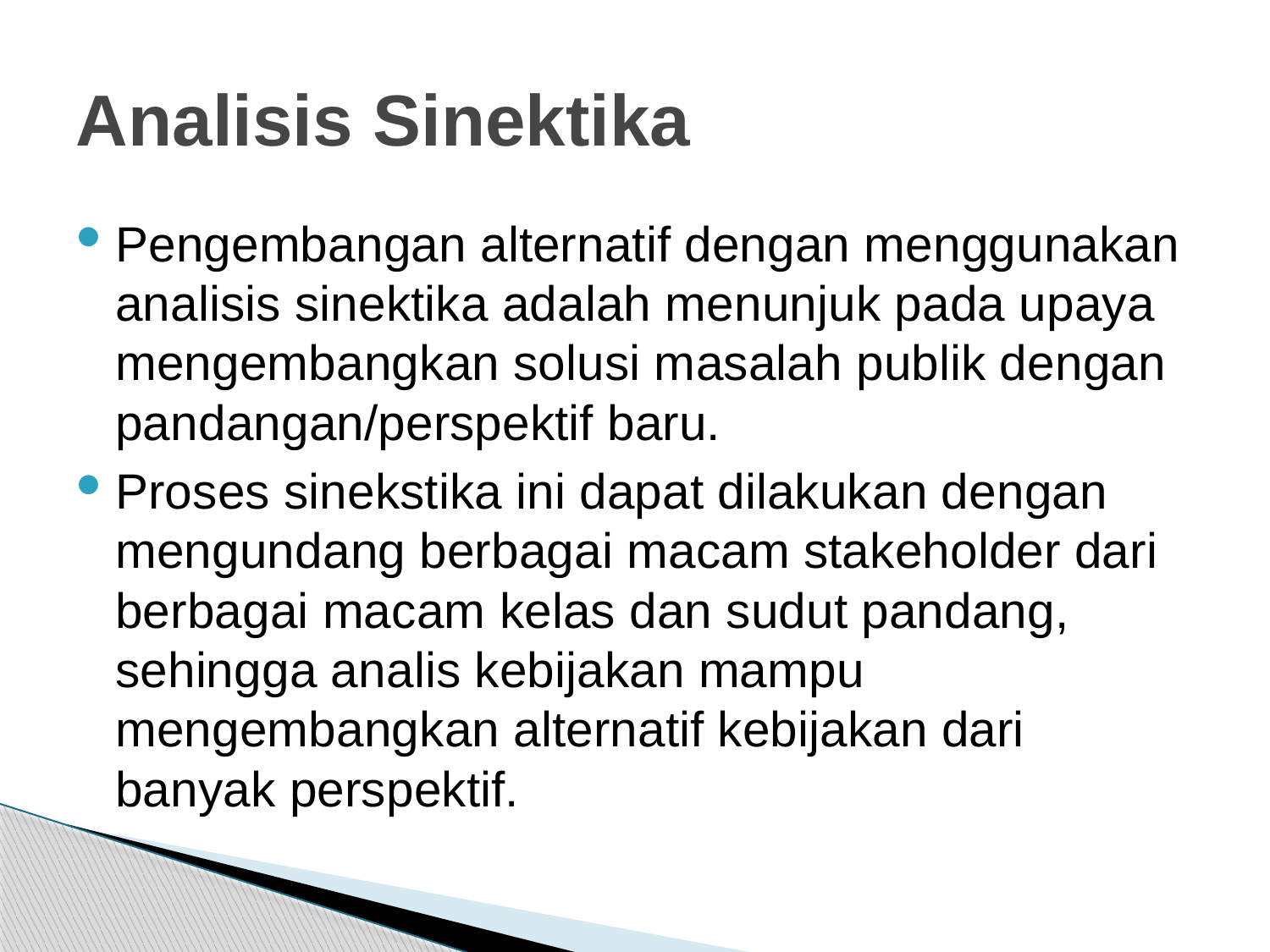

# Analisis Sinektika
Pengembangan alternatif dengan menggunakan analisis sinektika adalah menunjuk pada upaya mengembangkan solusi masalah publik dengan pandangan/perspektif baru.
Proses sinekstika ini dapat dilakukan dengan mengundang berbagai macam stakeholder dari berbagai macam kelas dan sudut pandang, sehingga analis kebijakan mampu mengembangkan alternatif kebijakan dari banyak perspektif.